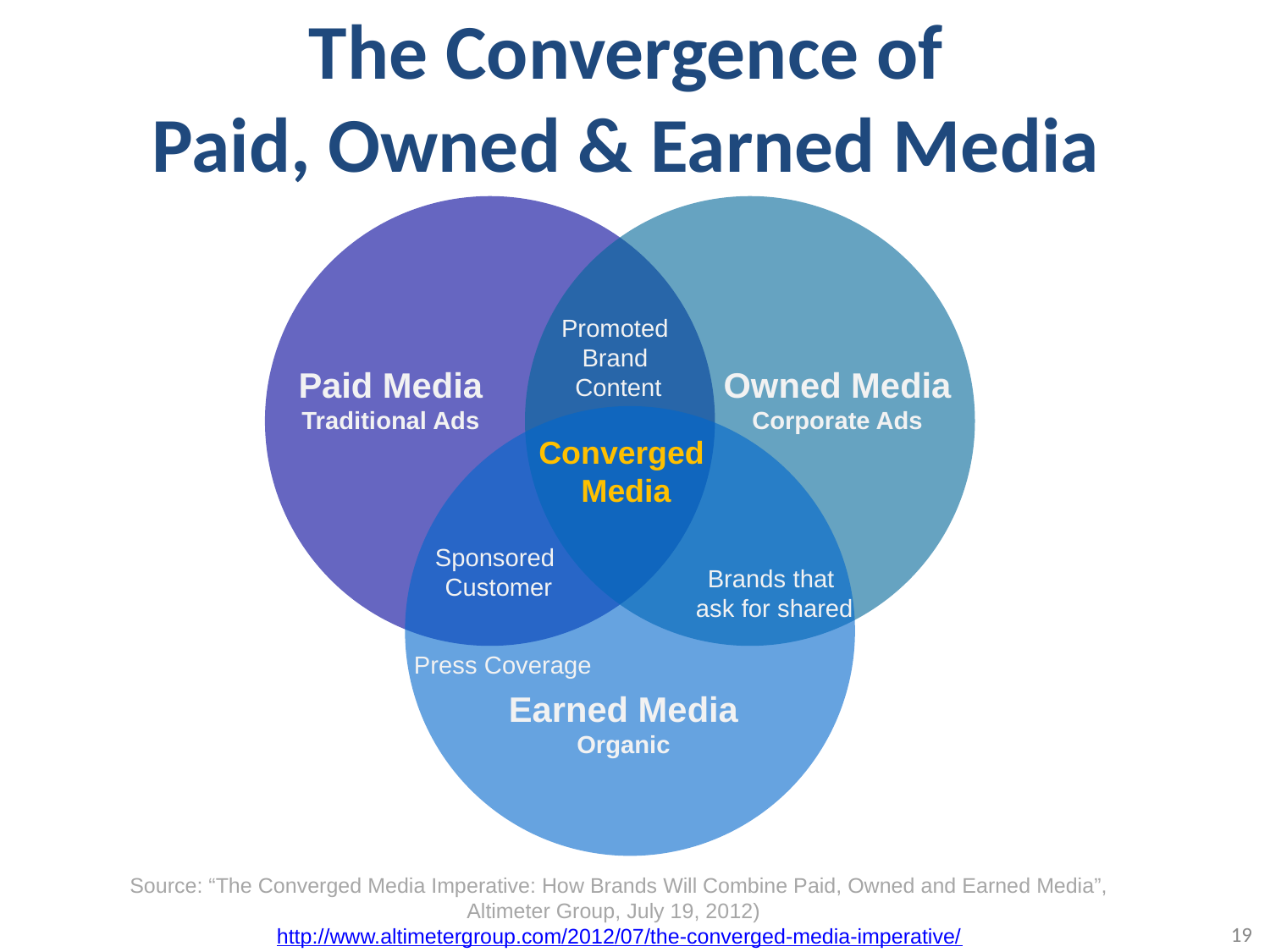

# The Convergence of Paid, Owned & Earned Media

Promoted
Brand
Content
Paid Media
Traditional Ads
Owned Media
Corporate Ads

Converged
Media
Sponsored
Customer
Brands that
ask for shared
Press Coverage
Earned Media
Organic
Source: “The Converged Media Imperative: How Brands Will Combine Paid, Owned and Earned Media”, Altimeter Group, July 19, 2012)
http://www.altimetergroup.com/2012/07/the-converged-media-imperative/
19